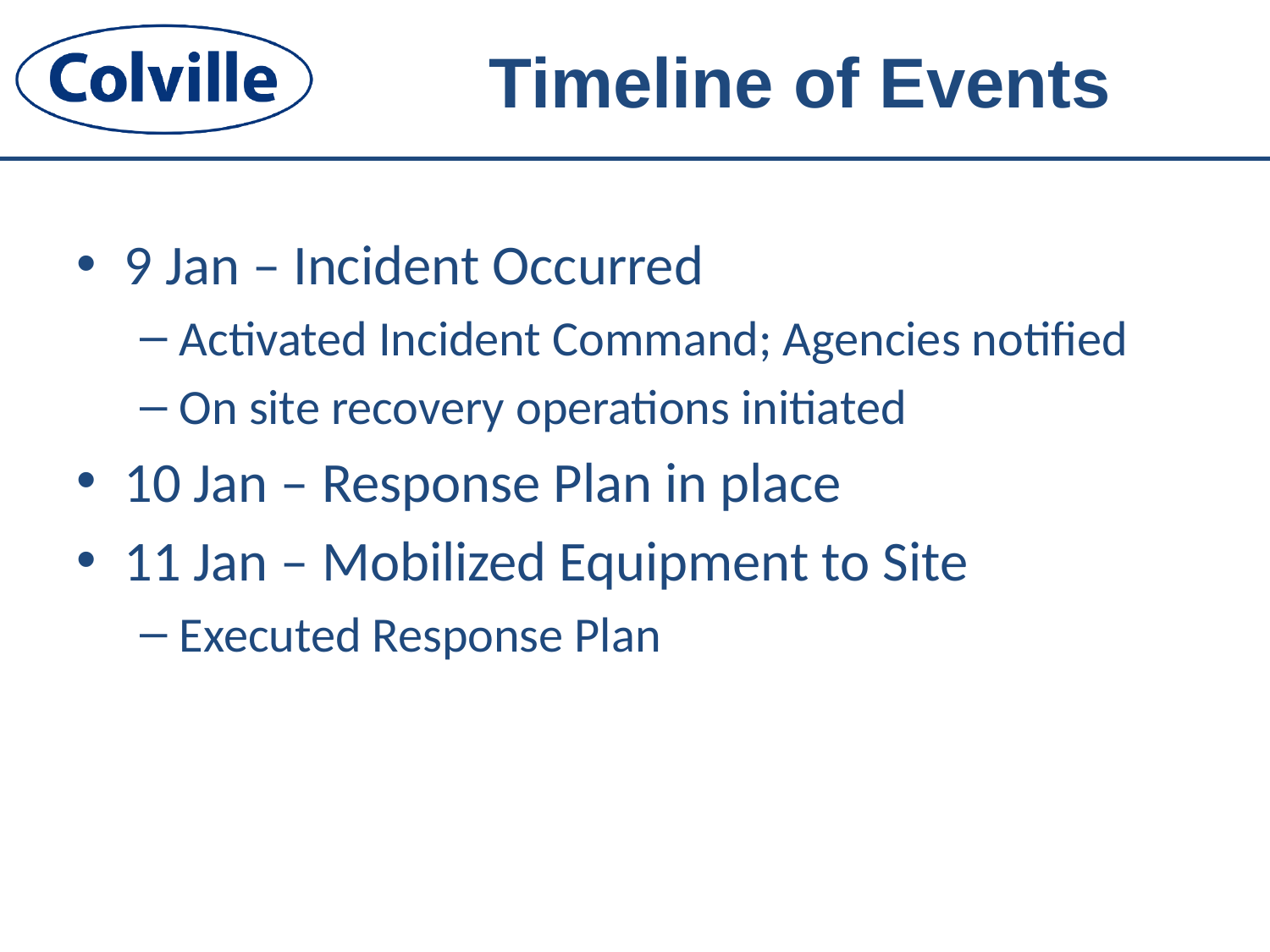

# Timeline of Events
9 Jan – Incident Occurred
Activated Incident Command; Agencies notified
On site recovery operations initiated
10 Jan – Response Plan in place
11 Jan – Mobilized Equipment to Site
Executed Response Plan